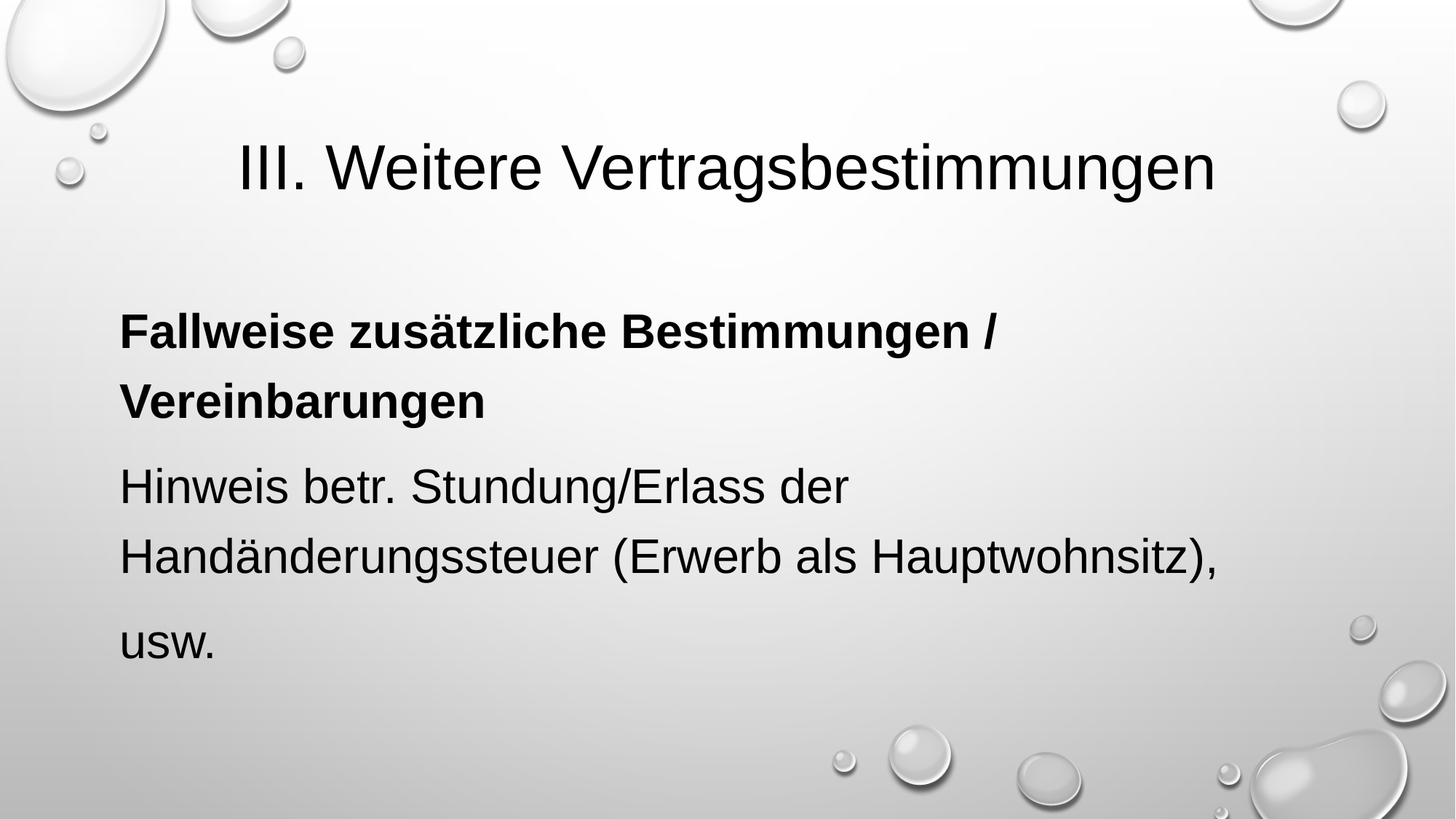

# III. Weitere Vertragsbestimmungen
Fallweise zusätzliche Bestimmungen / Vereinbarungen
Hinweis betr. Stundung/Erlass der Handänderungssteuer (Erwerb als Hauptwohnsitz),
usw.